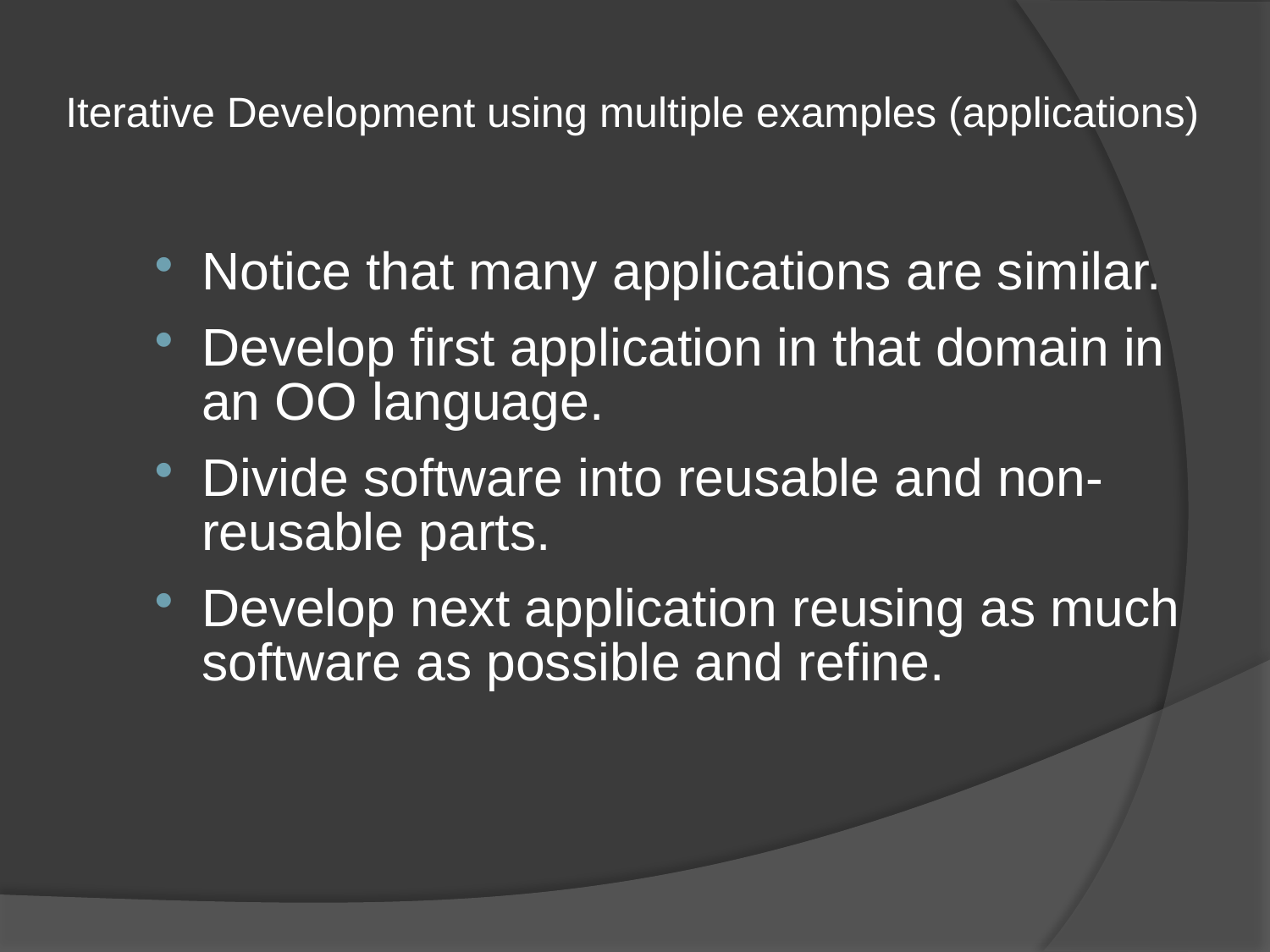

# Iterative Development using multiple examples (applications)
Notice that many applications are similar.
Develop first application in that domain in an OO language.
Divide software into reusable and non-reusable parts.
Develop next application reusing as much software as possible and refine.